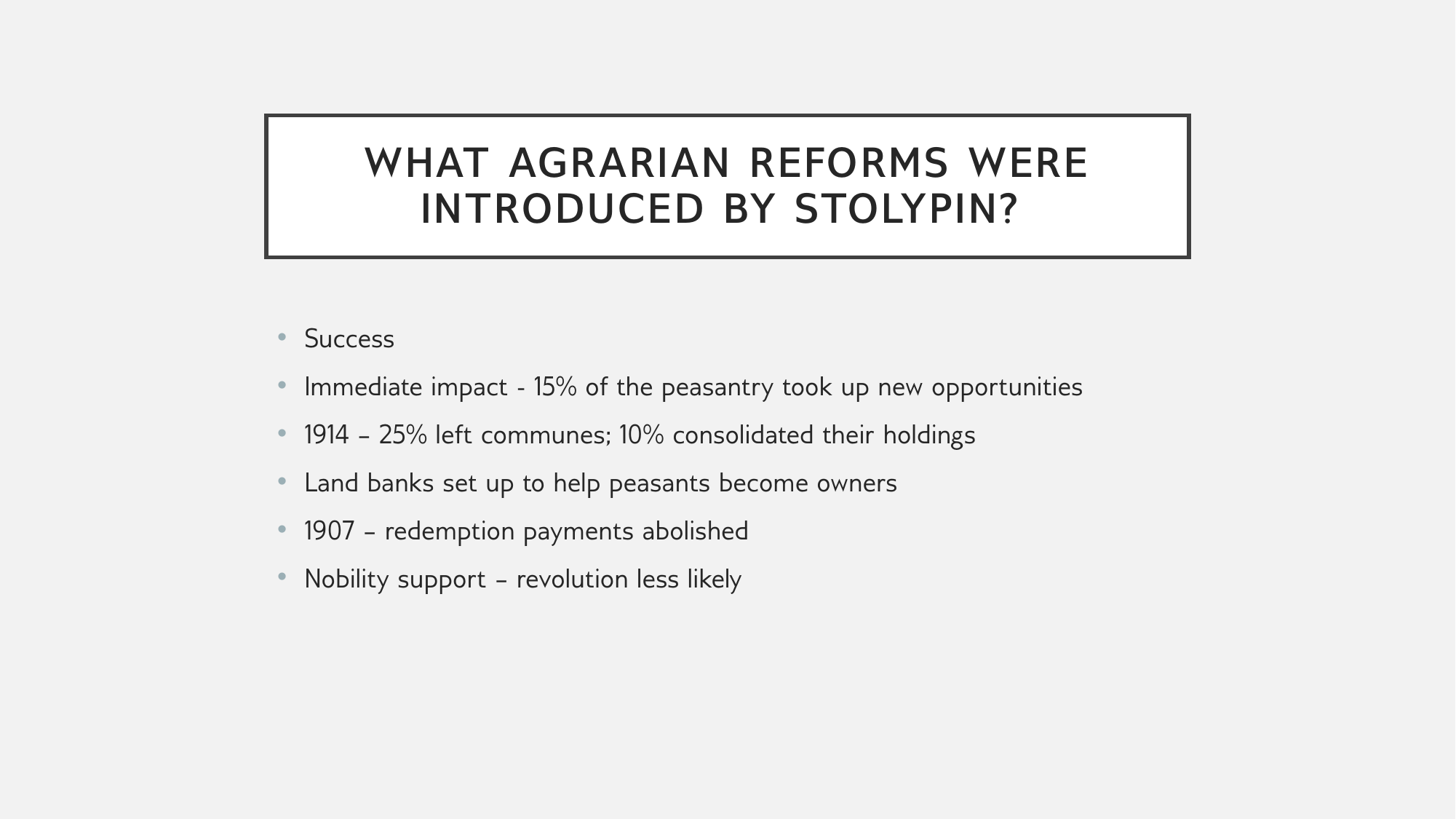

# What agrarian reforms were introduced by Stolypin?
Success
Immediate impact - 15% of the peasantry took up new opportunities
1914 – 25% left communes; 10% consolidated their holdings
Land banks set up to help peasants become owners
1907 – redemption payments abolished
Nobility support – revolution less likely